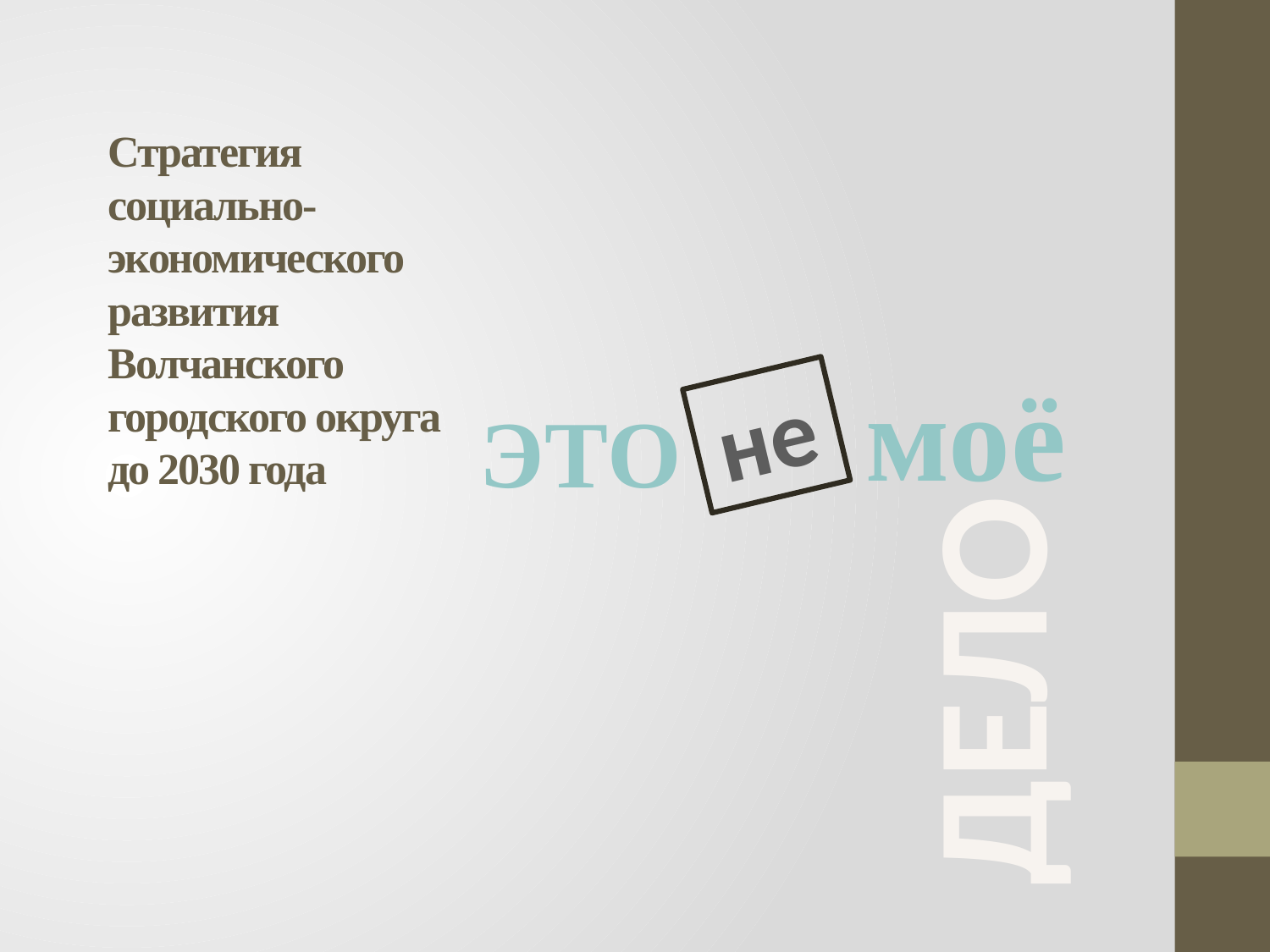

# Стратегия социально-экономического развития Волчанского городского округа до 2030 года
моё
не
ЭТО
ДЕЛО